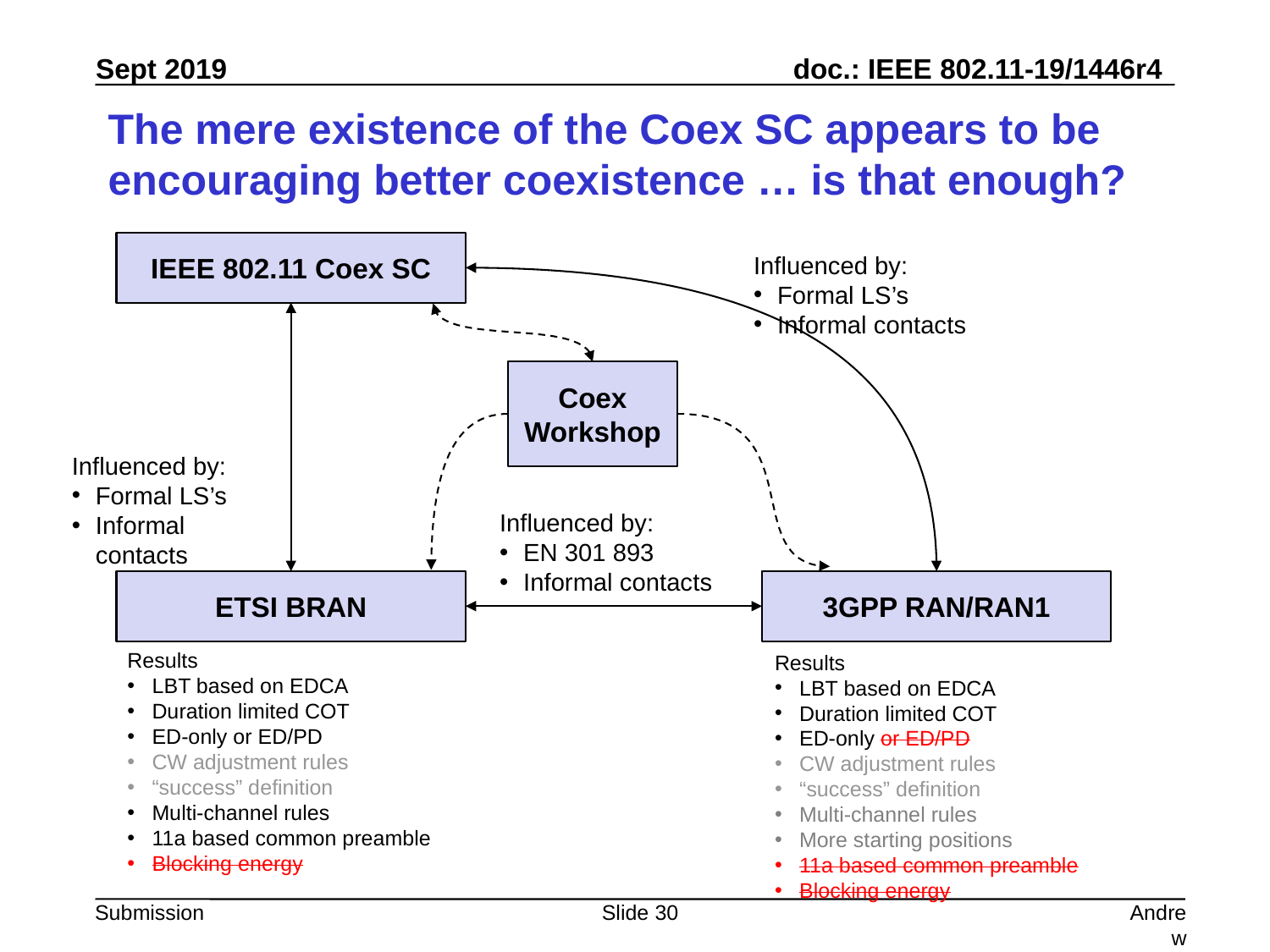

# The mere existence of the Coex SC appears to be encouraging better coexistence … is that enough?
IEEE 802.11 Coex SC

Influenced by:
Formal LS’s
Informal contacts
Coex Workshop
Influenced by:
Formal LS’s
Informal contacts
Influenced by:
EN 301 893
Informal contacts

ETSI BRAN
3GPP RAN/RAN1
Results
LBT based on EDCA
Duration limited COT
ED-only or ED/PD
CW adjustment rules
“success” definition
Multi-channel rules
11a based common preamble
Blocking energy

Results
LBT based on EDCA
Duration limited COT
ED-only or ED/PD
CW adjustment rules
“success” definition
Multi-channel rules
More starting positions
11a based common preamble
Blocking energy

Slide 30
Andrew Myles, Cisco